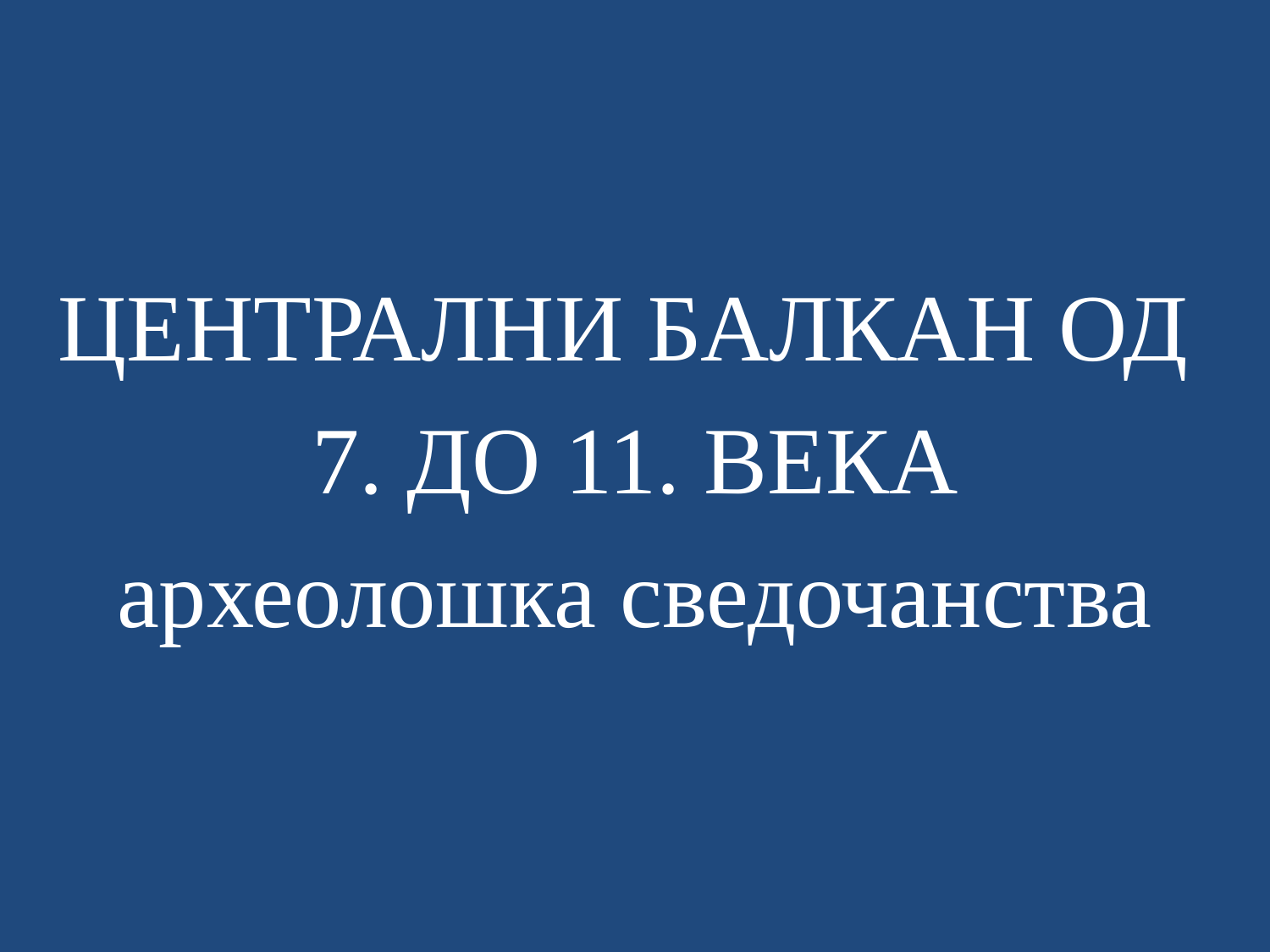

ЦЕНТРАЛНИ БАЛКАН ОД
7. ДО 11. ВЕКА
археолошка сведочанства